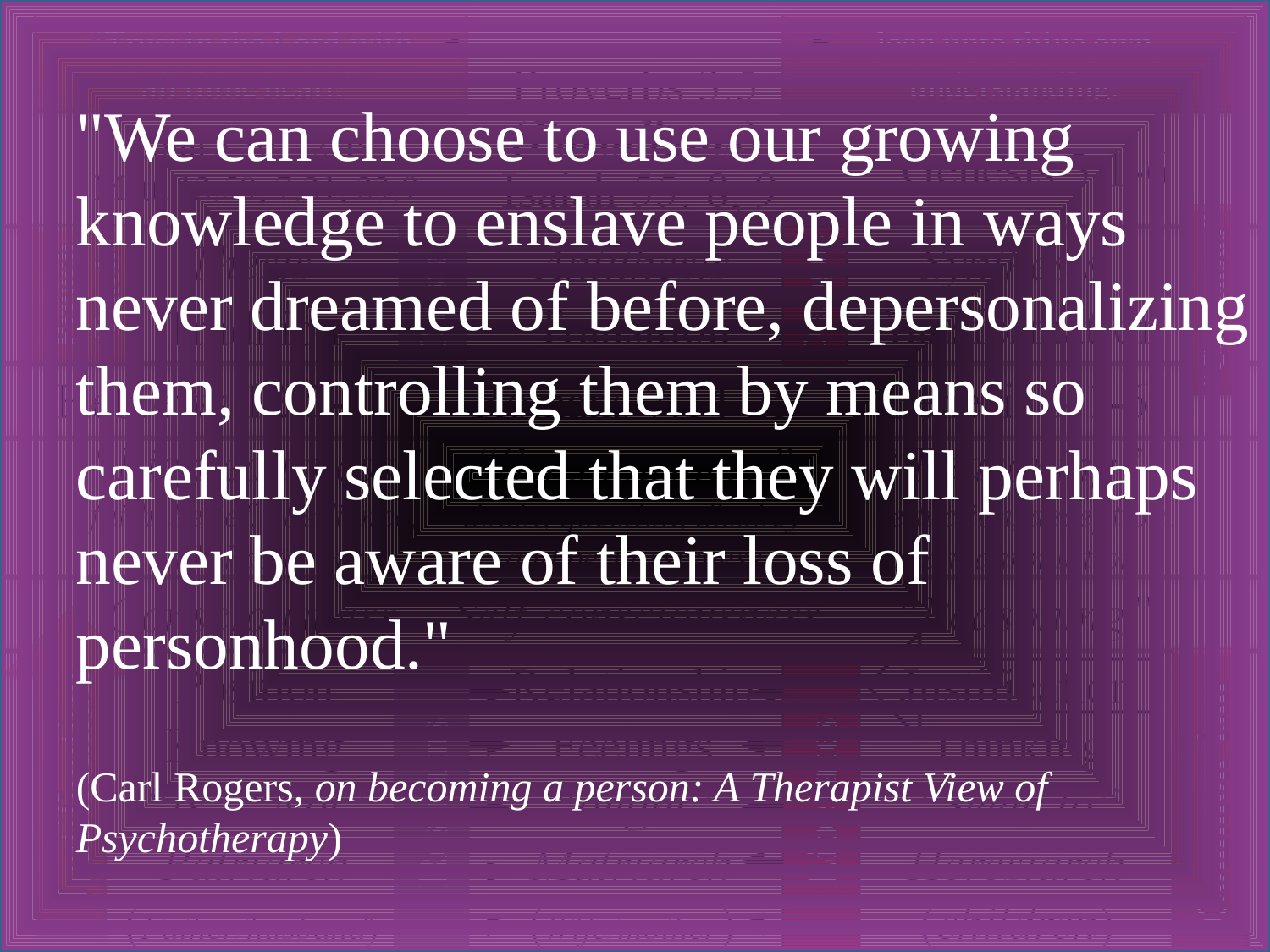

"We can choose to use our growing knowledge to enslave people in ways never dreamed of before, depersonalizing them, controlling them by means so carefully selected that they will perhaps never be aware of their loss of personhood."

(Carl Rogers, on becoming a person: A Therapist View of Psychotherapy)